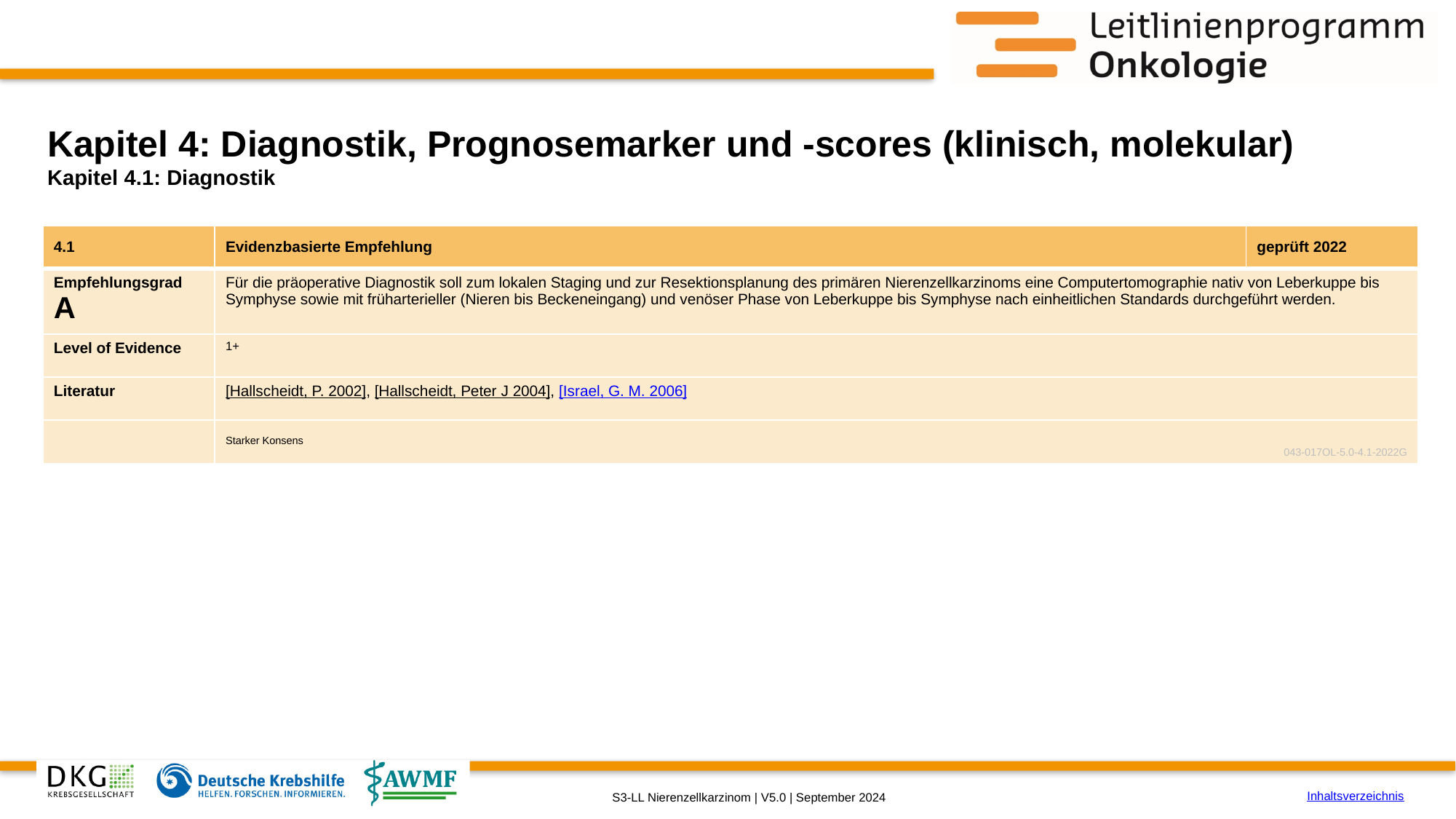

# Kapitel 4: Diagnostik, Prognosemarker und ‑scores (klinisch, molekular)
Kapitel 4.1: Diagnostik
| 4.1 | Evidenzbasierte Empfehlung | geprüft 2022 |
| --- | --- | --- |
| Empfehlungsgrad A | Für die präoperative Diagnostik soll zum lokalen Staging und zur Resektions­planung des primären Nierenzellkarzinoms eine Computertomographie nativ von Leberkuppe bis Symphyse sowie mit früharterieller (Nieren bis Beckeneingang) und venöser Phase von Leberkuppe bis Symphyse nach einheitlichen Standards durch­geführt werden. |  |
| Level of Evidence | 1+ |  |
| Literatur | [Hallscheidt, P. 2002], [Hallscheidt, Peter J 2004], [Israel, G. M. 2006] |  |
|  | Starker Konsens 043-017OL-5.0-4.1-2022G |  |
Inhaltsverzeichnis
S3-LL Nierenzellkarzinom | V5.0 | September 2024